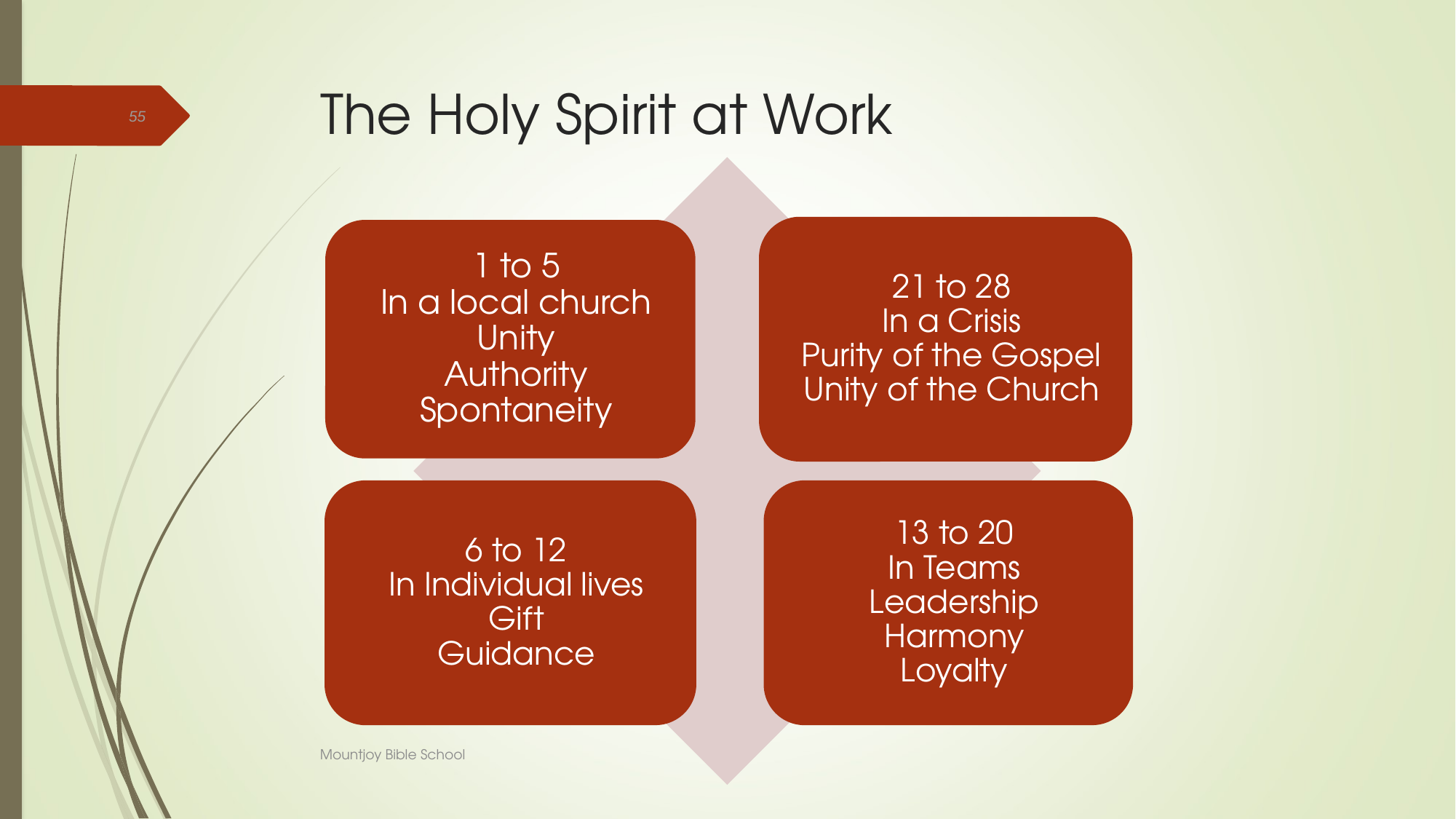

# The Holy Spirit at Work
55
1 to 5
In a local church
Unity
Authority
Spontaneity
21 to 28
In a Crisis
Purity of the Gospel
Unity of the Church
6 to 12
In Individual lives
Gift
Guidance
13 to 20
In Teams
Leadership
Harmony
Loyalty
Mountjoy Bible School